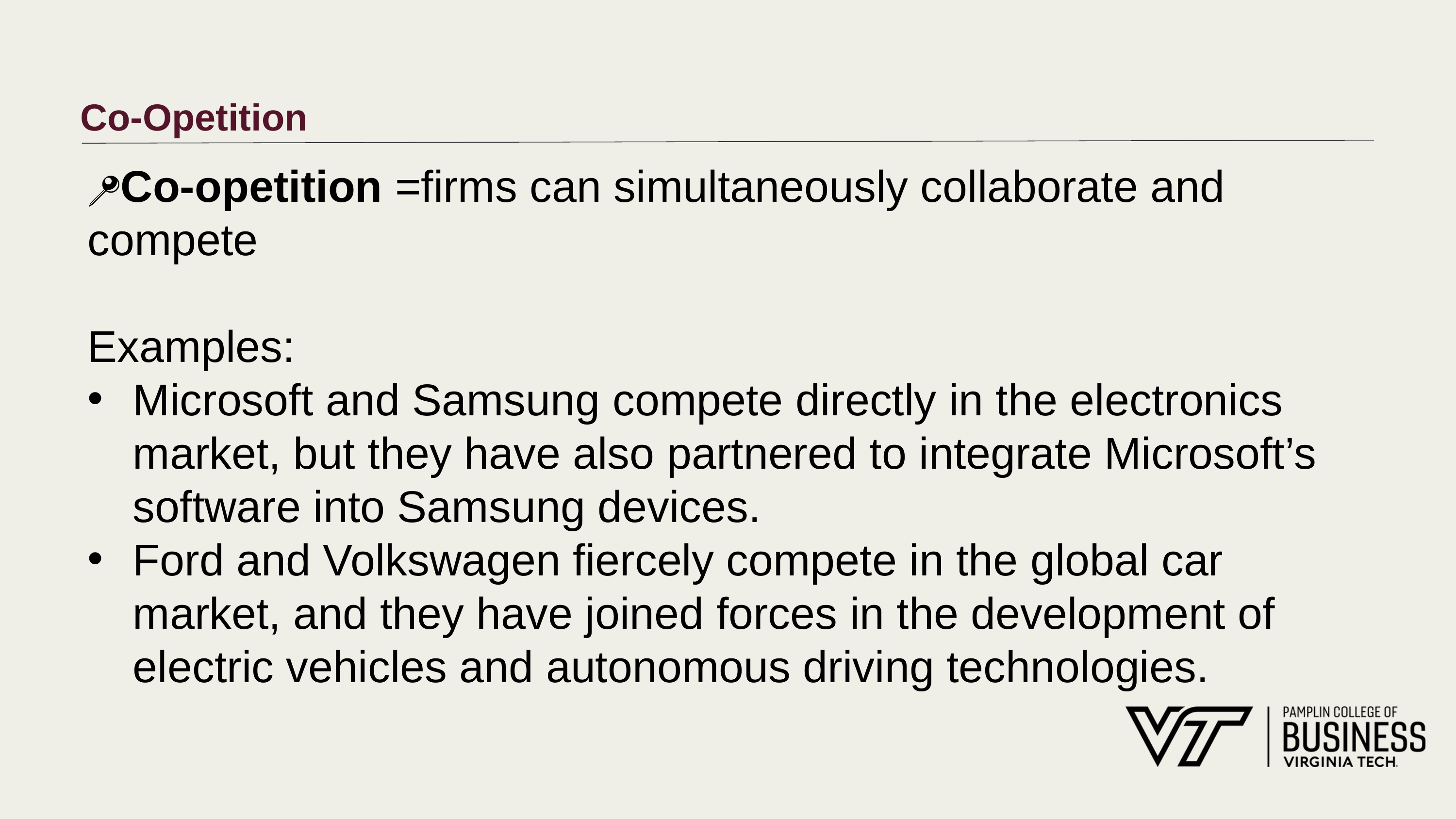

# Co-Opetition
📍Co-opetition =firms can simultaneously collaborate and compete

Examples:
Microsoft and Samsung compete directly in the electronics market, but they have also partnered to integrate Microsoft’s software into Samsung devices.
Ford and Volkswagen fiercely compete in the global car market, and they have joined forces in the development of electric vehicles and autonomous driving technologies.